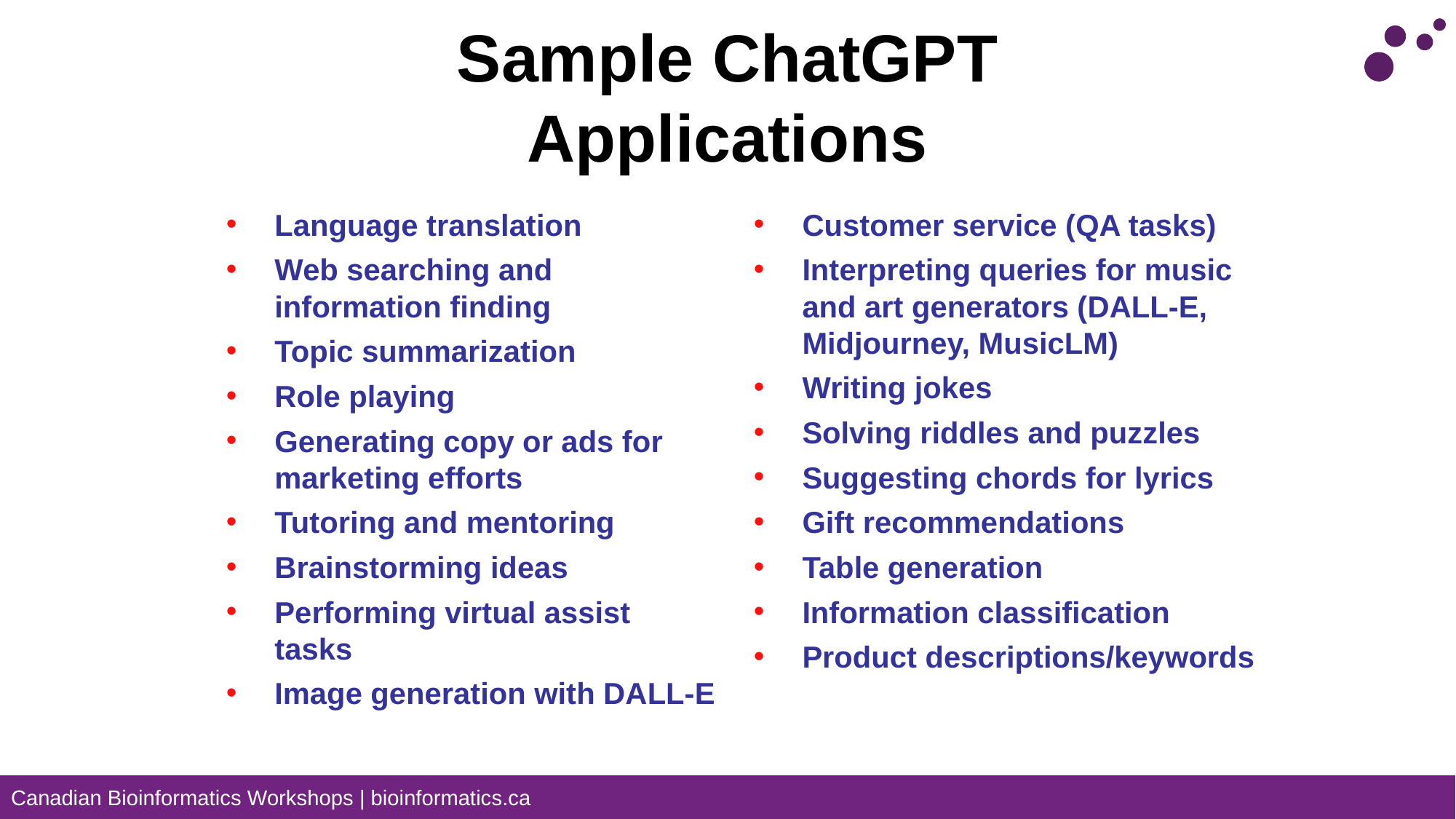

# Sample ChatGPT Applications
Language translation
Web searching and information finding
Topic summarization
Role playing
Generating copy or ads for marketing efforts
Tutoring and mentoring
Brainstorming ideas
Performing virtual assist tasks
Image generation with DALL-E
Customer service (QA tasks)
Interpreting queries for music and art generators (DALL-E, Midjourney, MusicLM)
Writing jokes
Solving riddles and puzzles
Suggesting chords for lyrics
Gift recommendations
Table generation
Information classification
Product descriptions/keywords